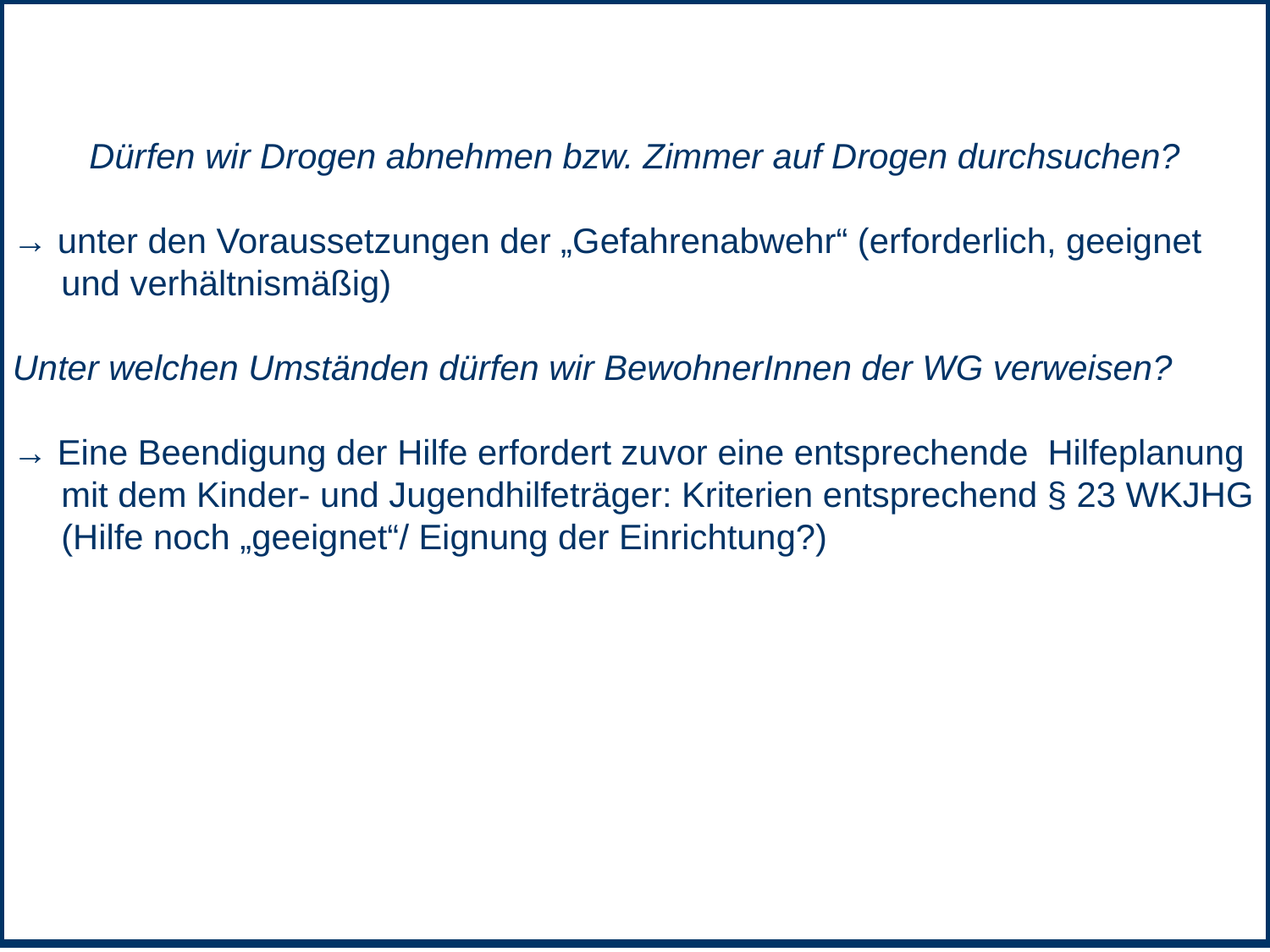

Dürfen wir Drogen abnehmen bzw. Zimmer auf Drogen durchsuchen?

→ unter den Voraussetzungen der „Gefahrenabwehr“ (erforderlich, geeignet
     und verhältnismäßig)

Unter welchen Umständen dürfen wir BewohnerInnen der WG verweisen?

→ Eine Beendigung der Hilfe erfordert zuvor eine entsprechende  Hilfeplanung
     mit dem Kinder- und Jugendhilfeträger: Kriterien entsprechend § 23 WKJHG
     (Hilfe noch „geeignet“/ Eignung der Einrichtung?)